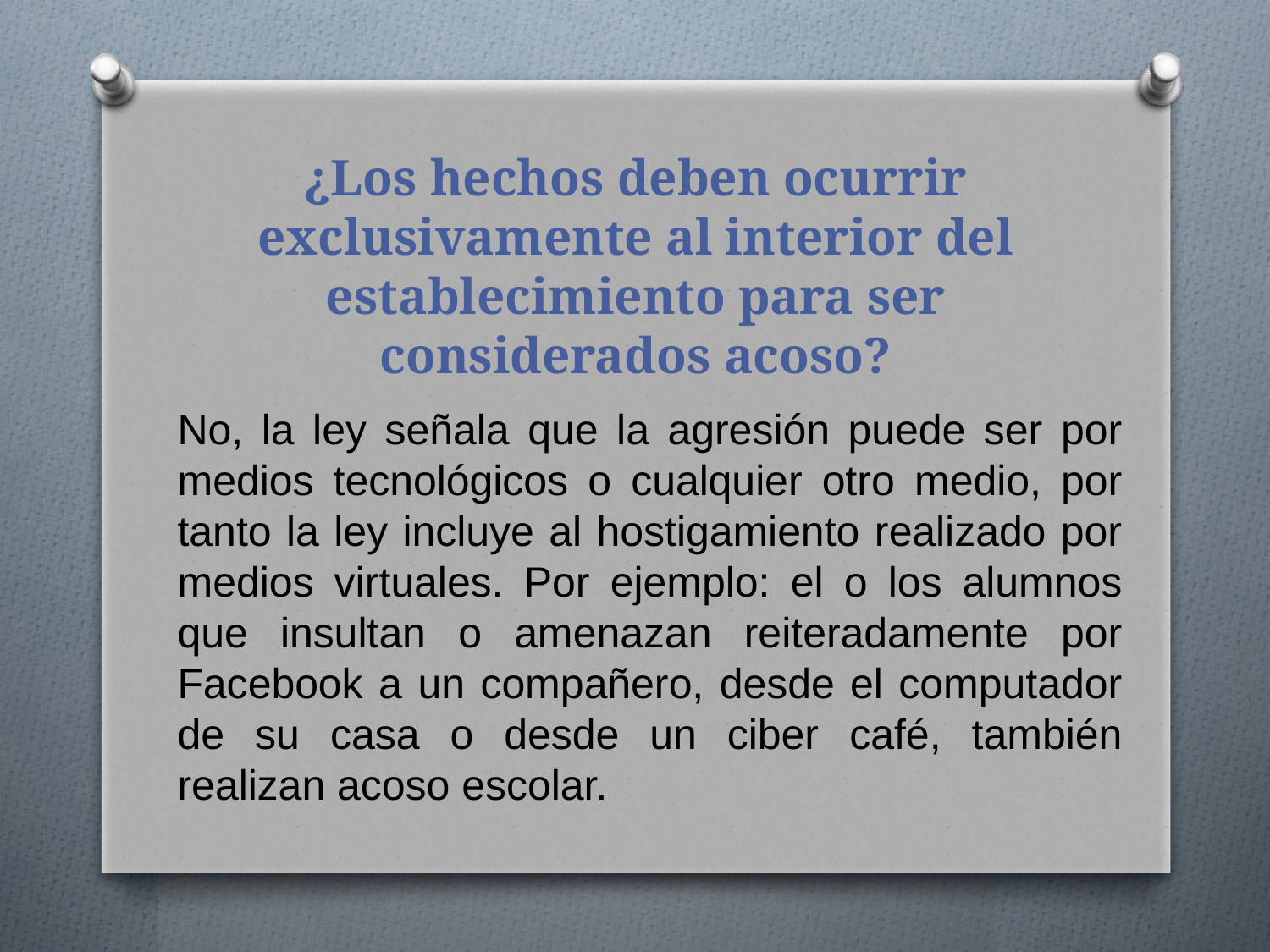

# ¿Los hechos deben ocurrir exclusivamente al interior del establecimiento para ser considerados acoso?
No, la ley señala que la agresión puede ser por medios tecnológicos o cualquier otro medio, por tanto la ley incluye al hostigamiento realizado por medios virtuales. Por ejemplo: el o los alumnos que insultan o amenazan reiteradamente por Facebook a un compañero, desde el computador de su casa o desde un ciber café, también realizan acoso escolar.